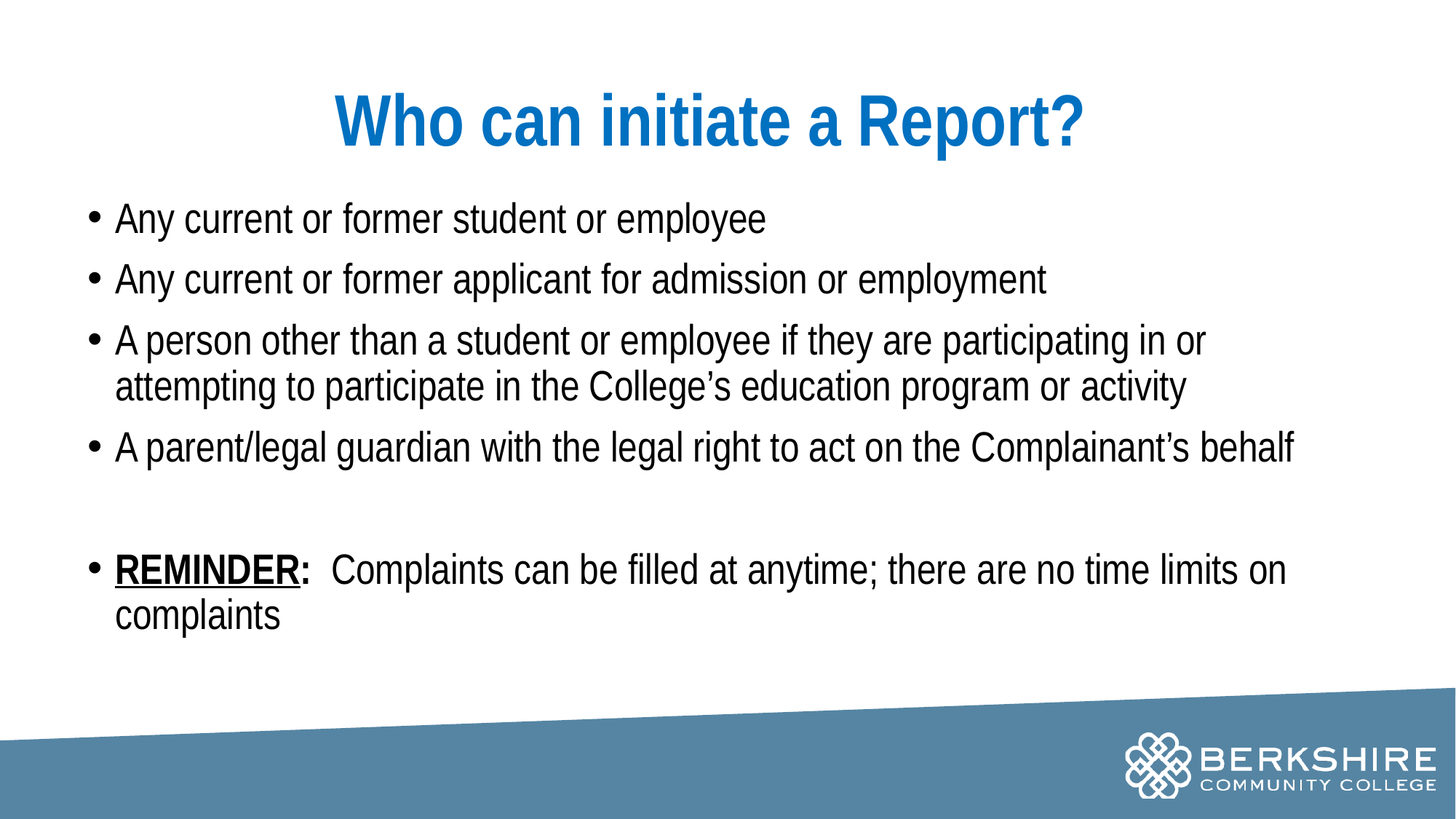

# Who can initiate a Report?
Any current or former student or employee
Any current or former applicant for admission or employment
A person other than a student or employee if they are participating in or attempting to participate in the College’s education program or activity
A parent/legal guardian with the legal right to act on the Complainant’s behalf

REMINDER:  Complaints can be filled at anytime; there are no time limits on complaints